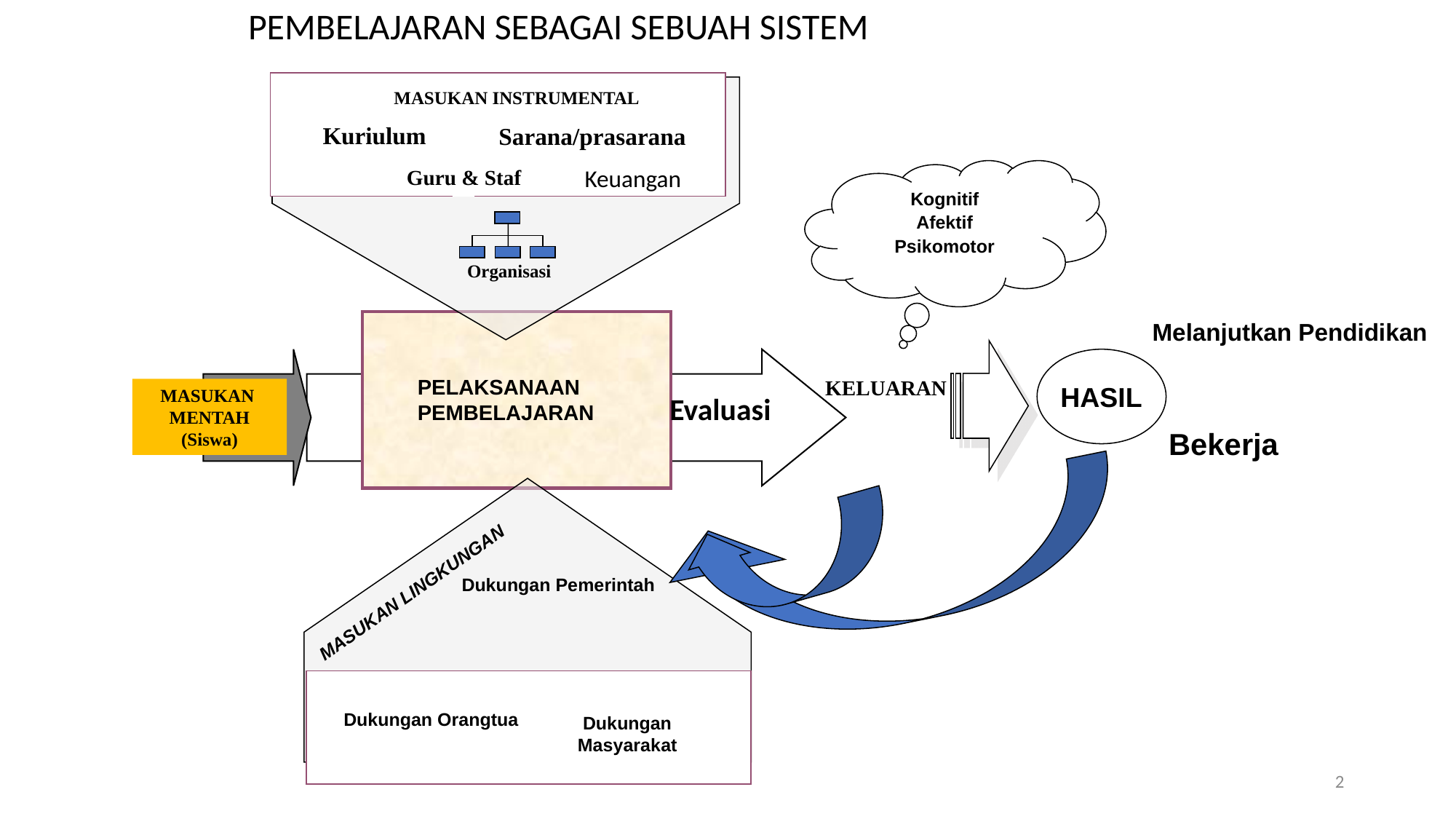

# PEMBELAJARAN SEBAGAI SEBUAH SISTEM

MASUKAN INSTRUMENTAL
Kuriulum

Sarana/prasarana
Keuangan
Guru & Staf
Kognitif
Afektif
Psikomotor

Organisasi
Melanjutkan Pendidikan

PELAKSANAAN
PEMBELAJARAN

HASIL
KELUARAN
MASUKAN
MENTAH
(Siswa)
Evaluasi

Bekerja

Dukungan Pemerintah
MASUKAN LINGKUNGAN

Dukungan Orangtua
Dukungan Masyarakat
2